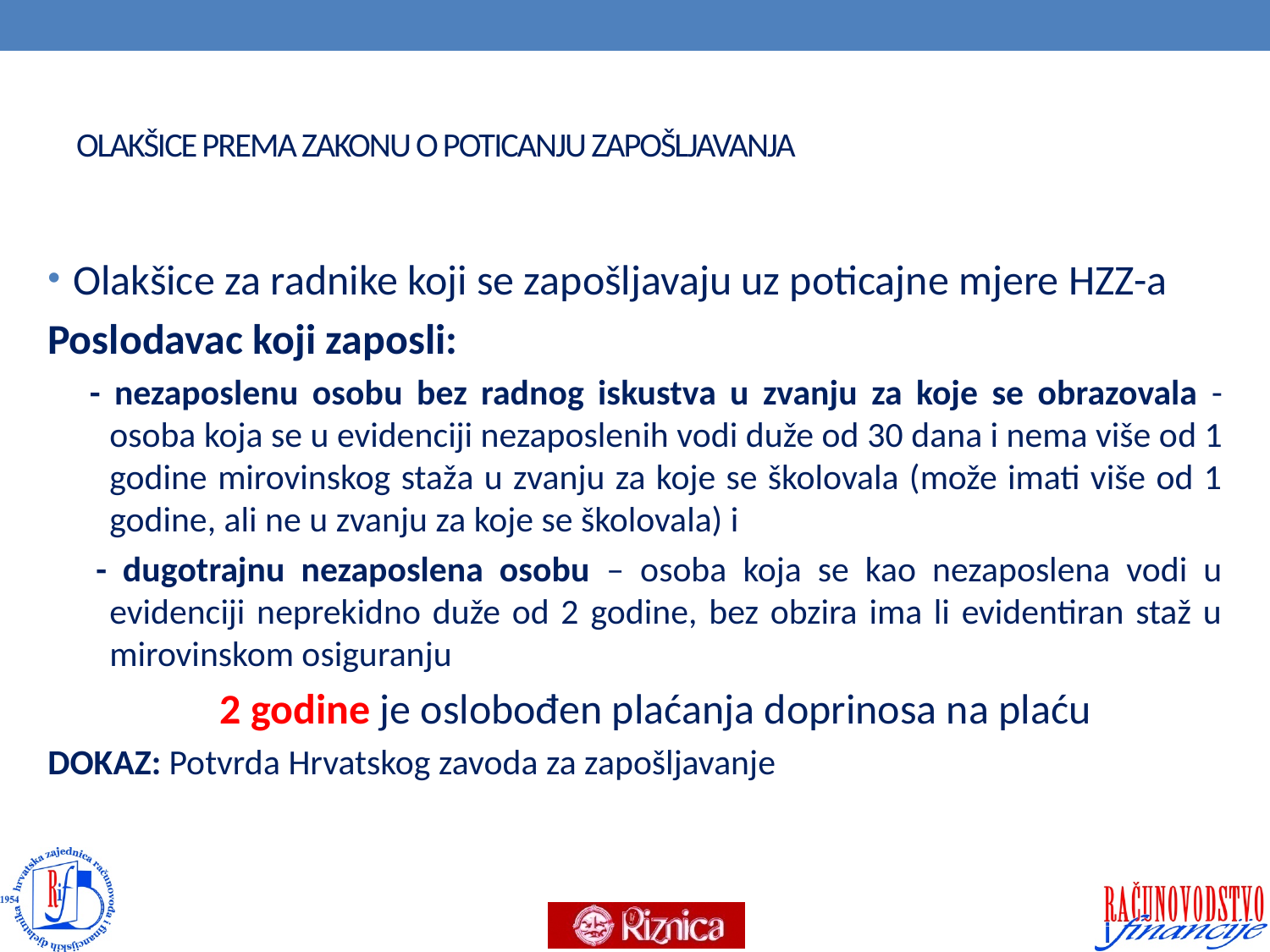

# OLAKŠICE PREMA ZAKONU O POTICANJU ZAPOŠLJAVANJA
Olakšice za radnike koji se zapošljavaju uz poticajne mjere HZZ-a
Poslodavac koji zaposli:
   - nezaposlenu osobu bez radnog iskustva u zvanju za koje se obrazovala - osoba koja se u evidenciji nezaposlenih vodi duže od 30 dana i nema više od 1 godine mirovinskog staža u zvanju za koje se školovala (može imati više od 1 godine, ali ne u zvanju za koje se školovala) i
   - dugotrajnu nezaposlena osobu – osoba koja se kao nezaposlena vodi u evidenciji neprekidno duže od 2 godine, bez obzira ima li evidentiran staž u mirovinskom osiguranju
2 godine je oslobođen plaćanja doprinosa na plaću
DOKAZ: Potvrda Hrvatskog zavoda za zapošljavanje